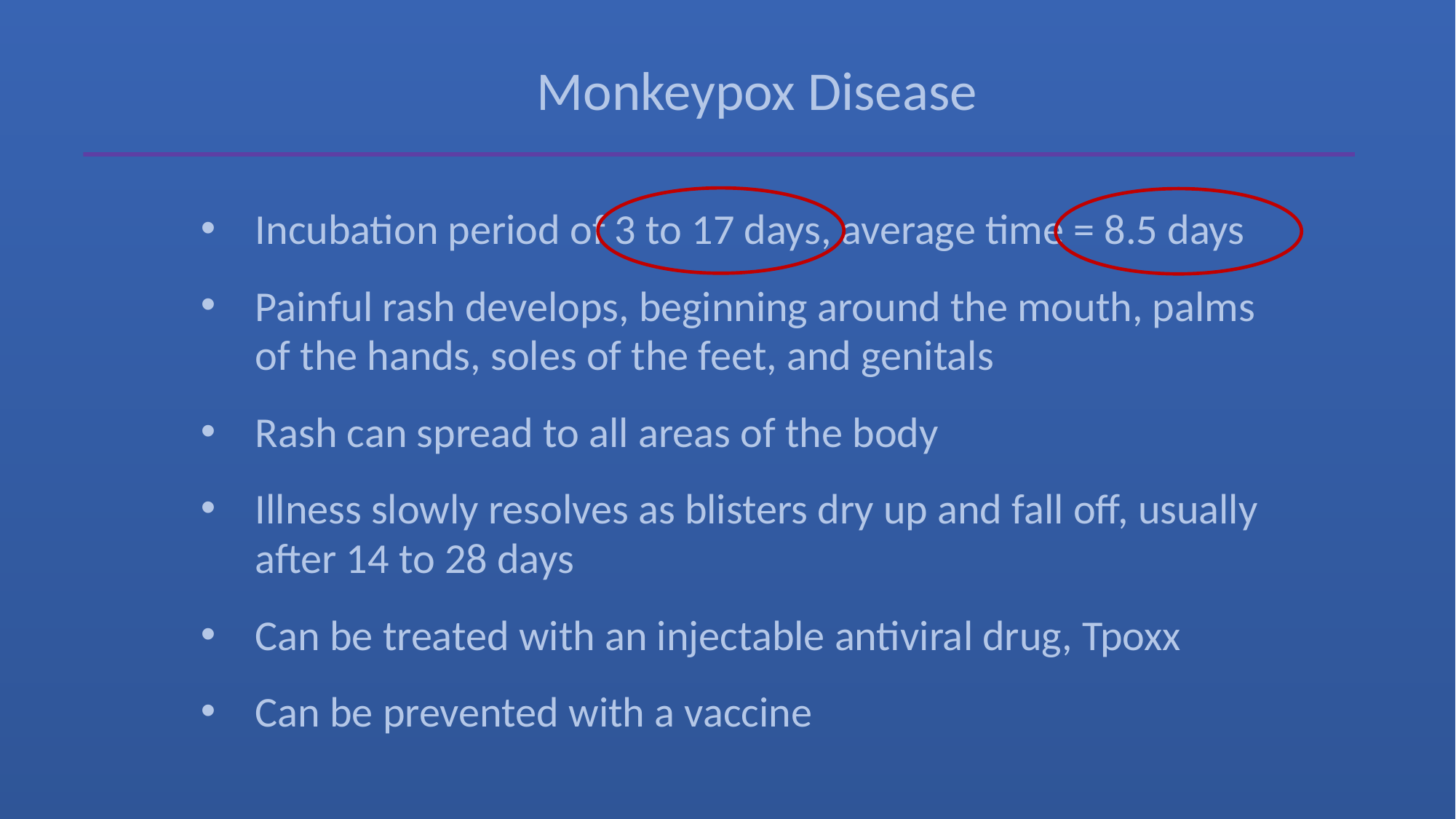

Monkeypox Disease

Incubation period of 3 to 17 days, average time = 8.5 days
Painful rash develops, beginning around the mouth, palms of the hands, soles of the feet, and genitals
Rash can spread to all areas of the body
Illness slowly resolves as blisters dry up and fall off, usually after 14 to 28 days
Can be treated with an injectable antiviral drug, Tpoxx
Can be prevented with a vaccine